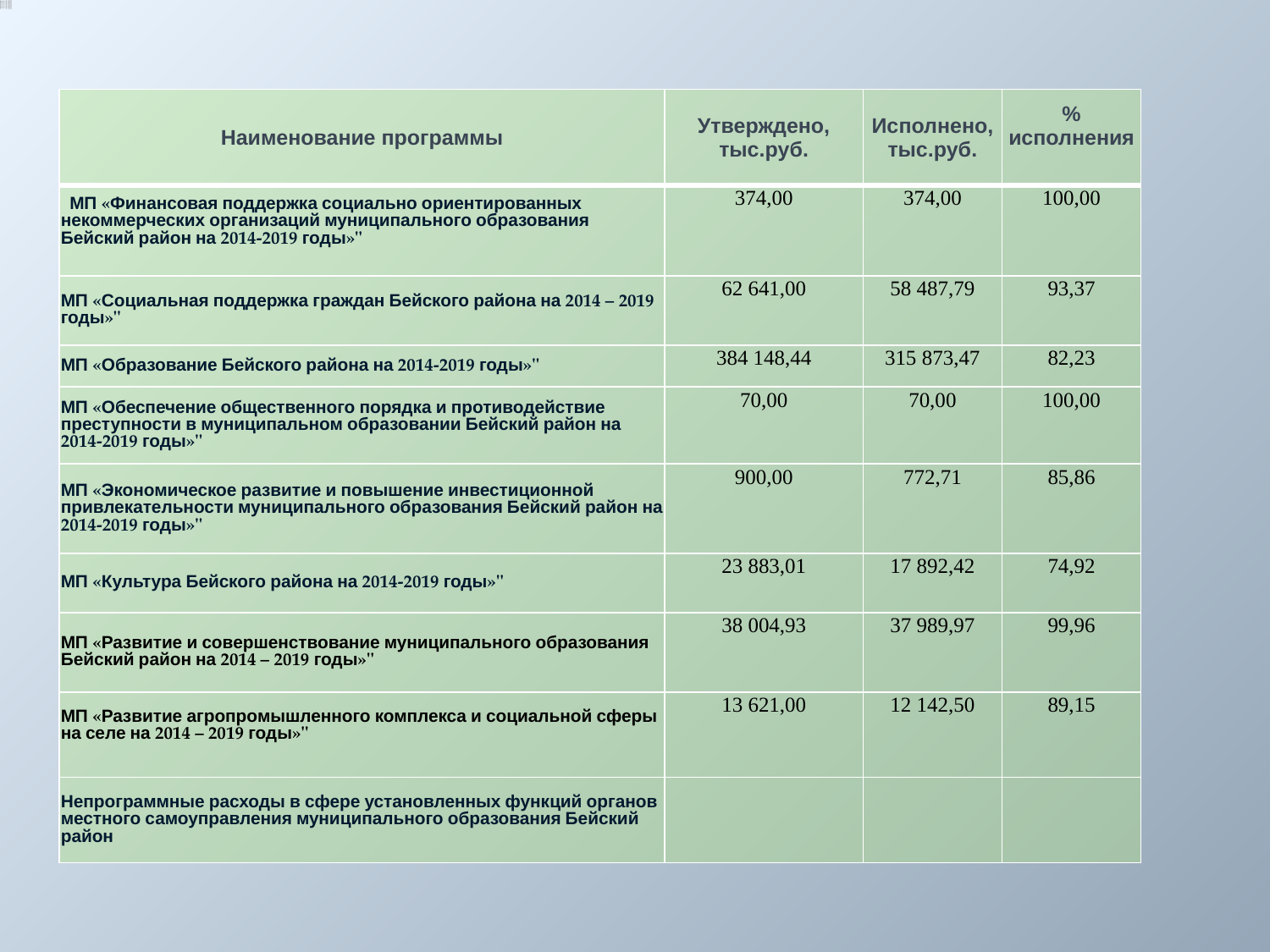

| Наименование программы | Утверждено, тыс.руб. | Исполнено, тыс.руб. | % исполнения |
| --- | --- | --- | --- |
| МП «Финансовая поддержка социально ориентированных некоммерческих организаций муниципального образования Бейский район на 2014-2019 годы»" | 374,00 | 374,00 | 100,00 |
| МП «Социальная поддержка граждан Бейского района на 2014 – 2019 годы»" | 62 641,00 | 58 487,79 | 93,37 |
| МП «Образование Бейского района на 2014-2019 годы»" | 384 148,44 | 315 873,47 | 82,23 |
| МП «Обеспечение общественного порядка и противодействие преступности в муниципальном образовании Бейский район на 2014-2019 годы»" | 70,00 | 70,00 | 100,00 |
| МП «Экономическое развитие и повышение инвестиционной привлекательности муниципального образования Бейский район на 2014-2019 годы»" | 900,00 | 772,71 | 85,86 |
| МП «Культура Бейского района на 2014-2019 годы»" | 23 883,01 | 17 892,42 | 74,92 |
| МП «Развитие и совершенствование муниципального образования Бейский район на 2014 – 2019 годы»" | 38 004,93 | 37 989,97 | 99,96 |
| МП «Развитие агропромышленного комплекса и социальной сферы на селе на 2014 – 2019 годы»" | 13 621,00 | 12 142,50 | 89,15 |
| Непрограммные расходы в сфере установленных функций органов местного самоуправления муниципального образования Бейский район |  |  |  |